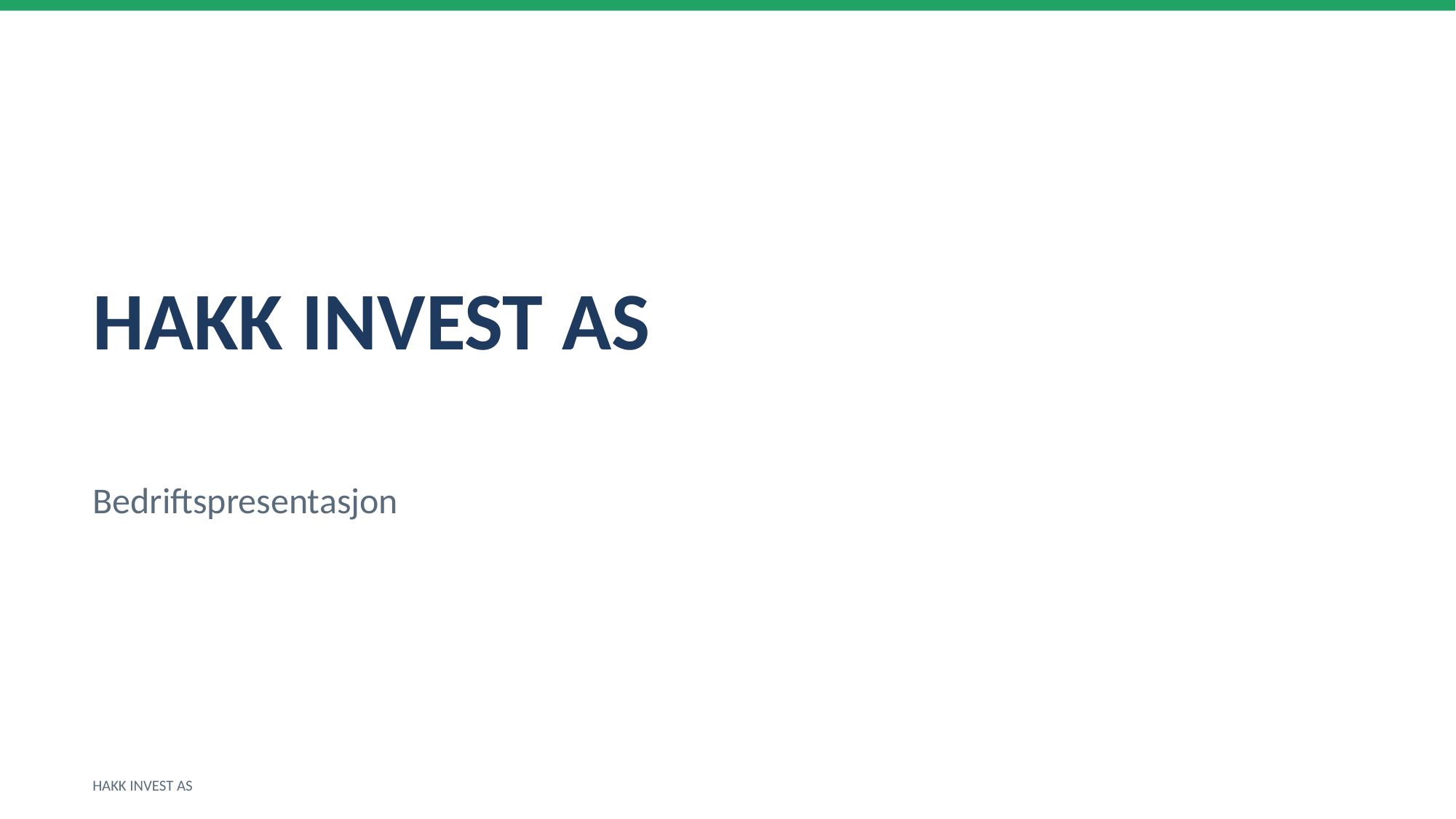

HAKK INVEST AS
Bedriftspresentasjon
HAKK INVEST AS